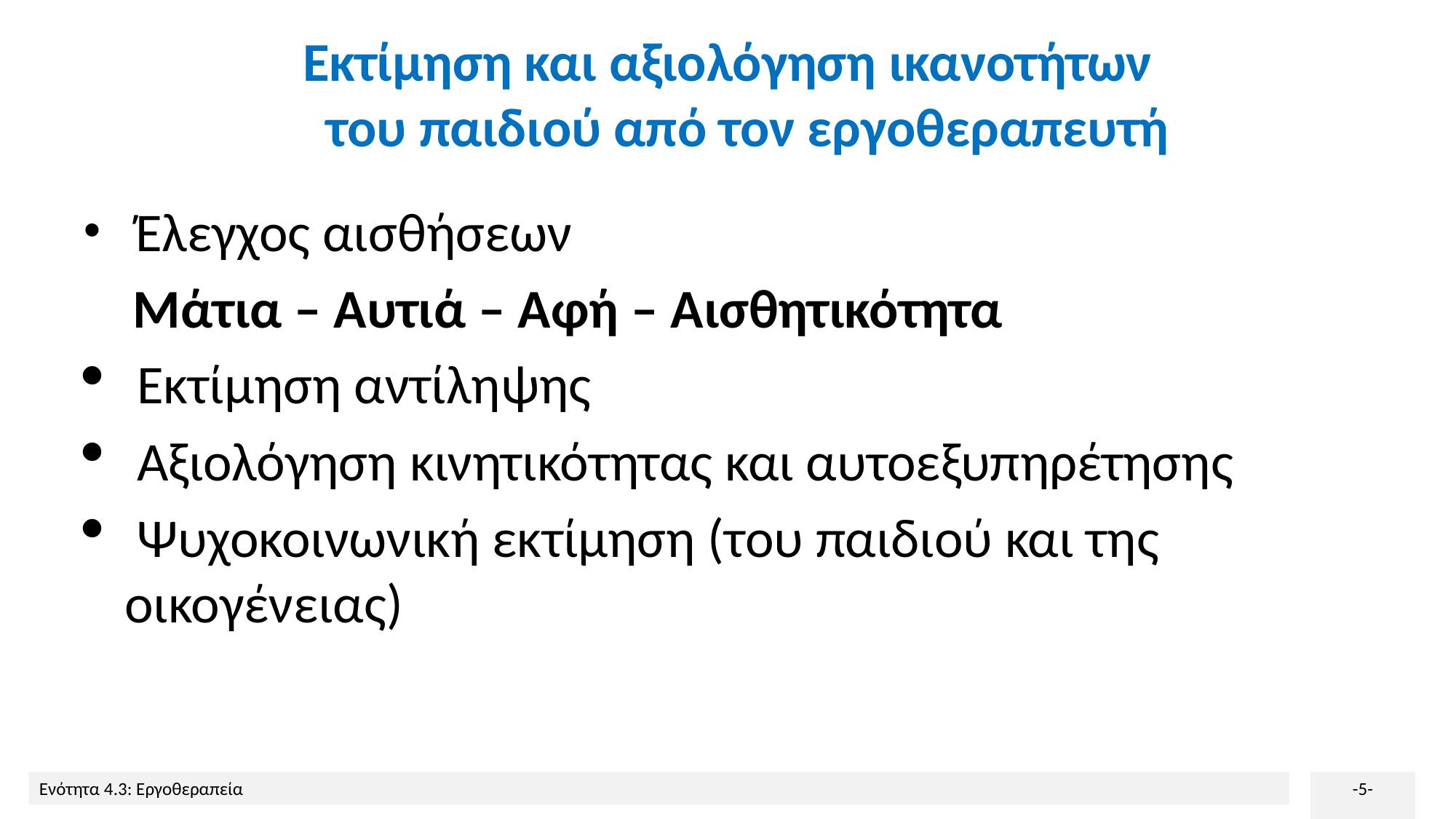

# Εκτίμηση και αξιολόγηση ικανοτήτων του παιδιού από τον εργοθεραπευτή
 Έλεγχος αισθήσεων
    Μάτια – Αυτιά – Αφή – Αισθητικότητα
 Εκτίμηση αντίληψης
 Αξιολόγηση κινητικότητας και αυτοεξυπηρέτησης
 Ψυχοκοινωνική εκτίμηση (του παιδιού και της οικογένειας)